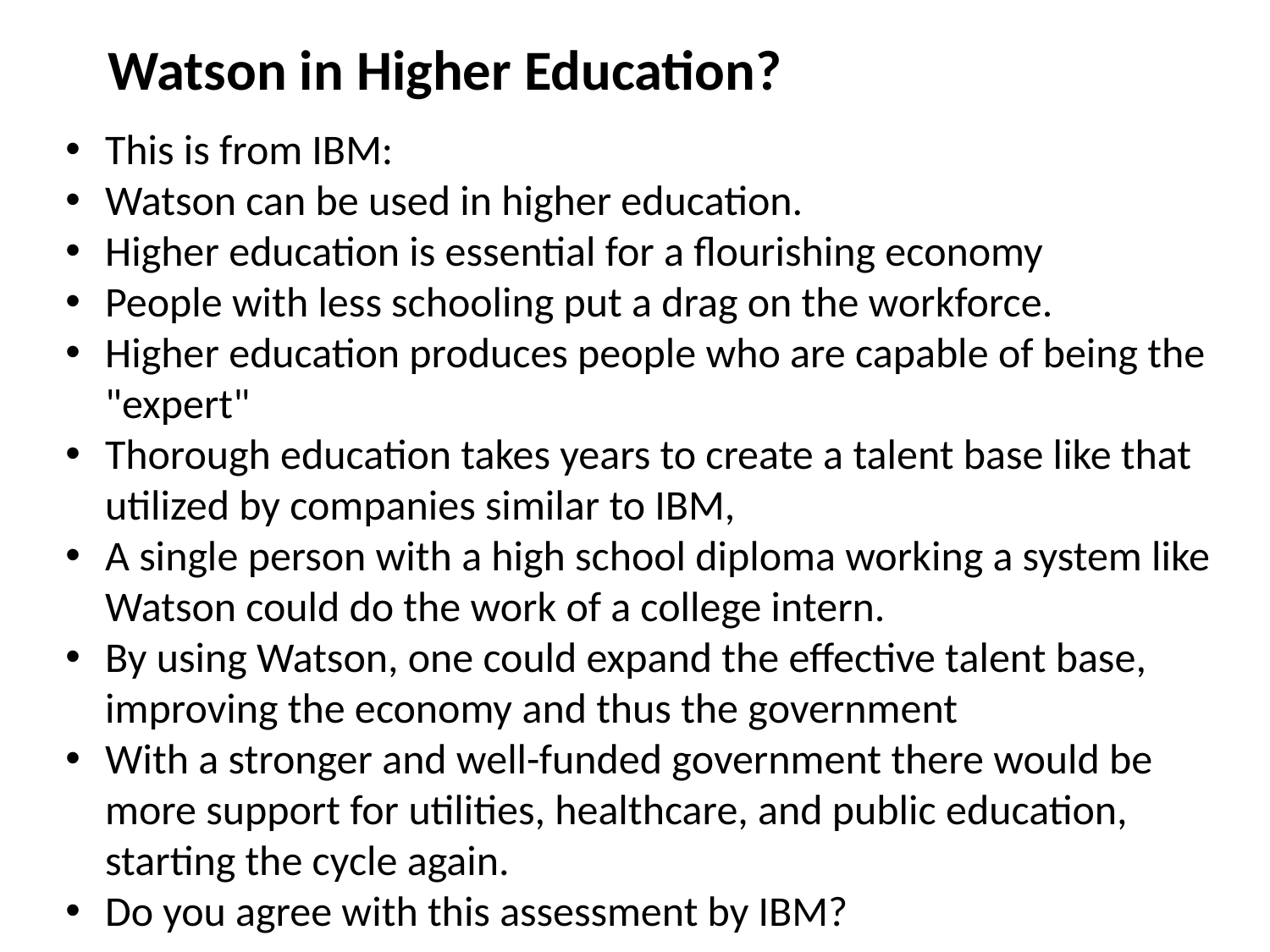

Watson in Higher Education?
This is from IBM:
Watson can be used in higher education.
Higher education is essential for a flourishing economy
People with less schooling put a drag on the workforce.
Higher education produces people who are capable of being the "expert"
Thorough education takes years to create a talent base like that utilized by companies similar to IBM,
A single person with a high school diploma working a system like Watson could do the work of a college intern.
By using Watson, one could expand the effective talent base, improving the economy and thus the government
With a stronger and well-funded government there would be more support for utilities, healthcare, and public education, starting the cycle again.
Do you agree with this assessment by IBM?